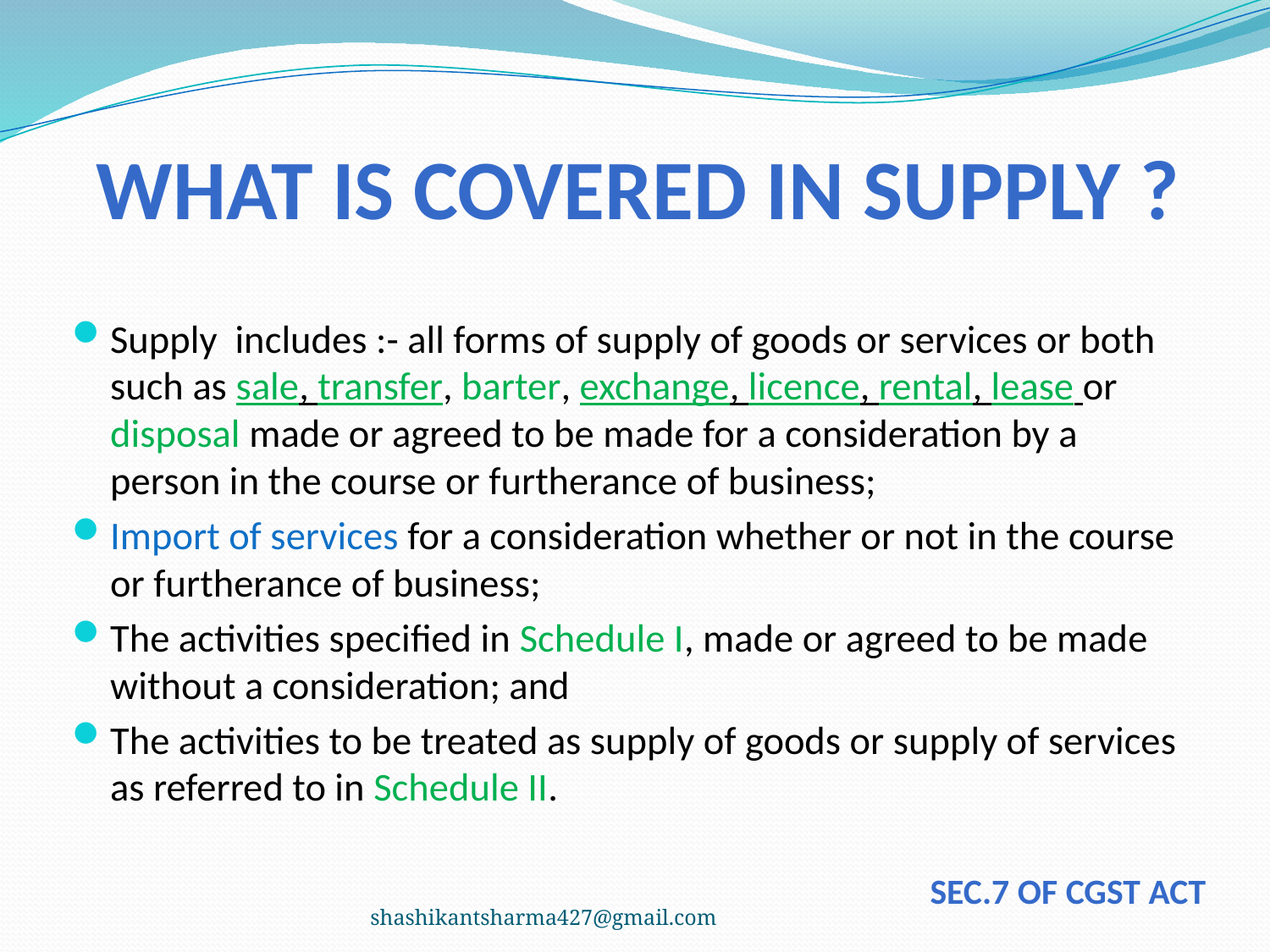

What is covered in Supply ?
Supply  includes :- all forms of supply of goods or services or both such as sale, transfer, barter, exchange, licence, rental, lease or disposal made or agreed to be made for a consideration by a person in the course or furtherance of business;
Import of services for a consideration whether or not in the course or furtherance of business;
The activities specified in Schedule I, made or agreed to be made without a consideration; and
The activities to be treated as supply of goods or supply of services as referred to in Schedule II.

Sec.7 of CGST Act
shashikantsharma427@gmail.com